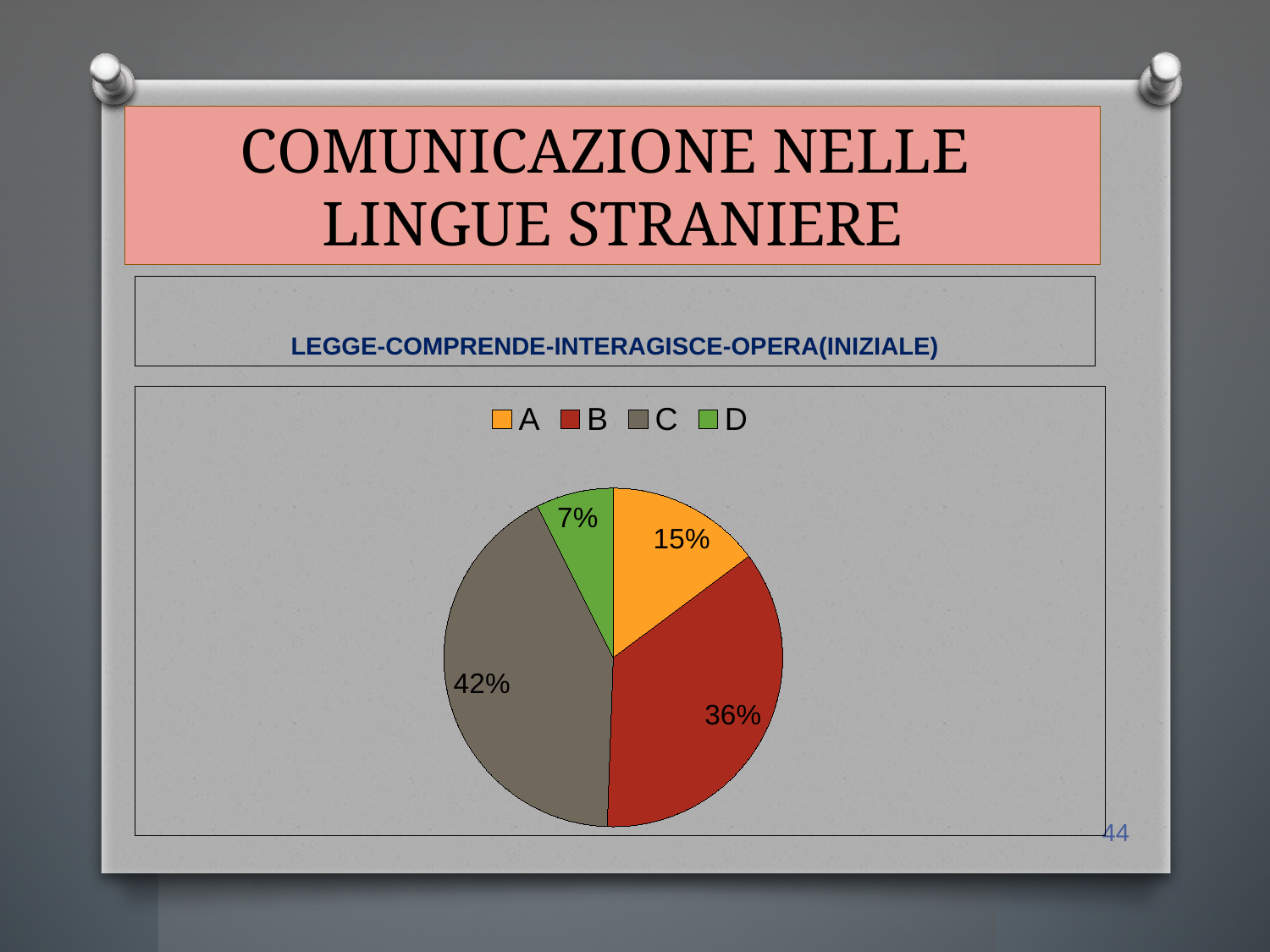

# COMUNICAZIONE NELLE  LINGUE STRANIERE
LEGGE-COMPRENDE-INTERAGISCE-OPERA(INIZIALE)

### Chart

| Category | Vendite |
|---|---|
| A | 26.0 |
| B | 63.0 |
| C | 74.0 |
| D | 13.0 |
44